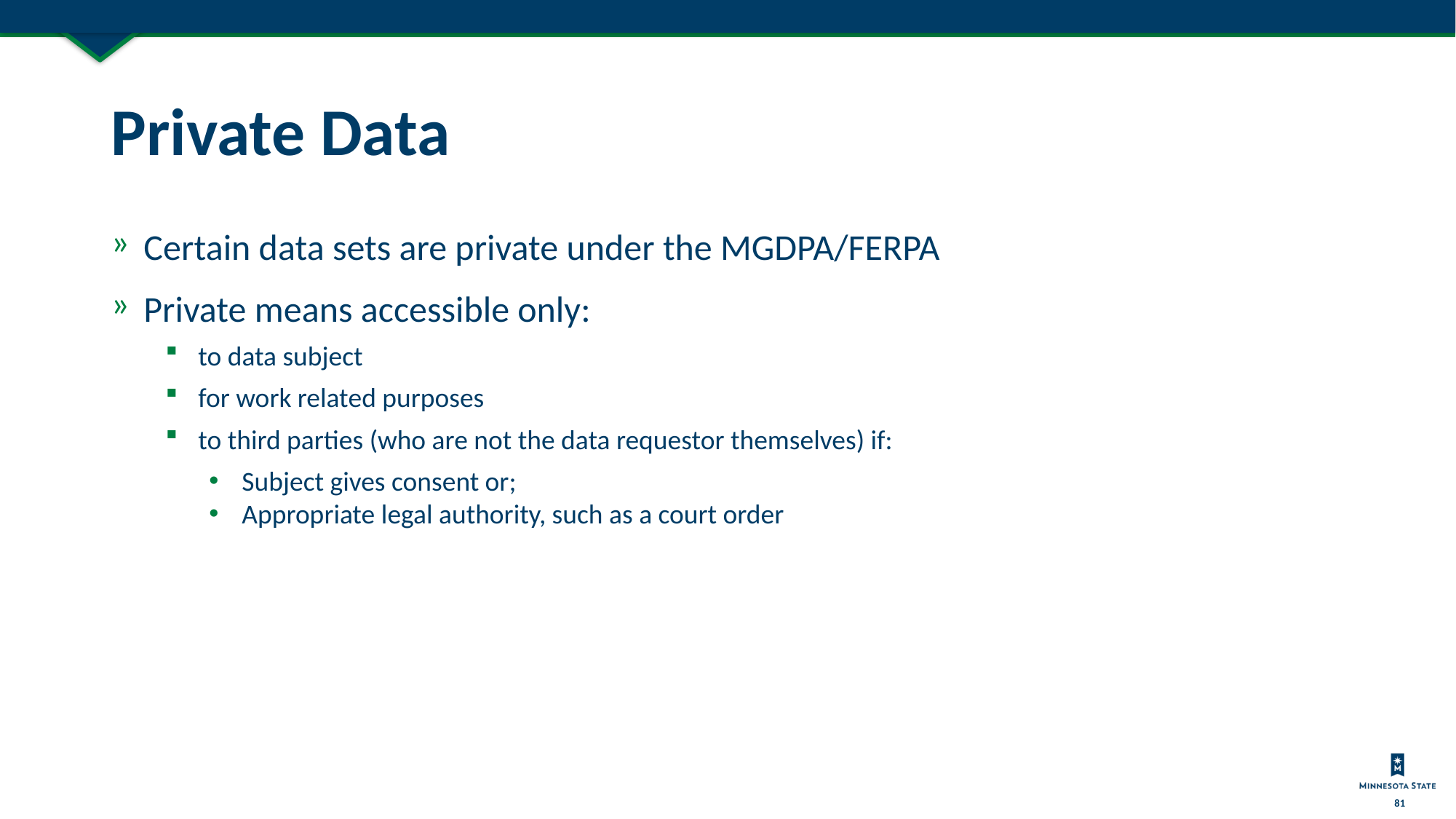

# Private Data
Certain data sets are private under the MGDPA/FERPA
Private means accessible only:
to data subject
for work related purposes
to third parties (who are not the data requestor themselves) if:
Subject gives consent or;
Appropriate legal authority, such as a court order